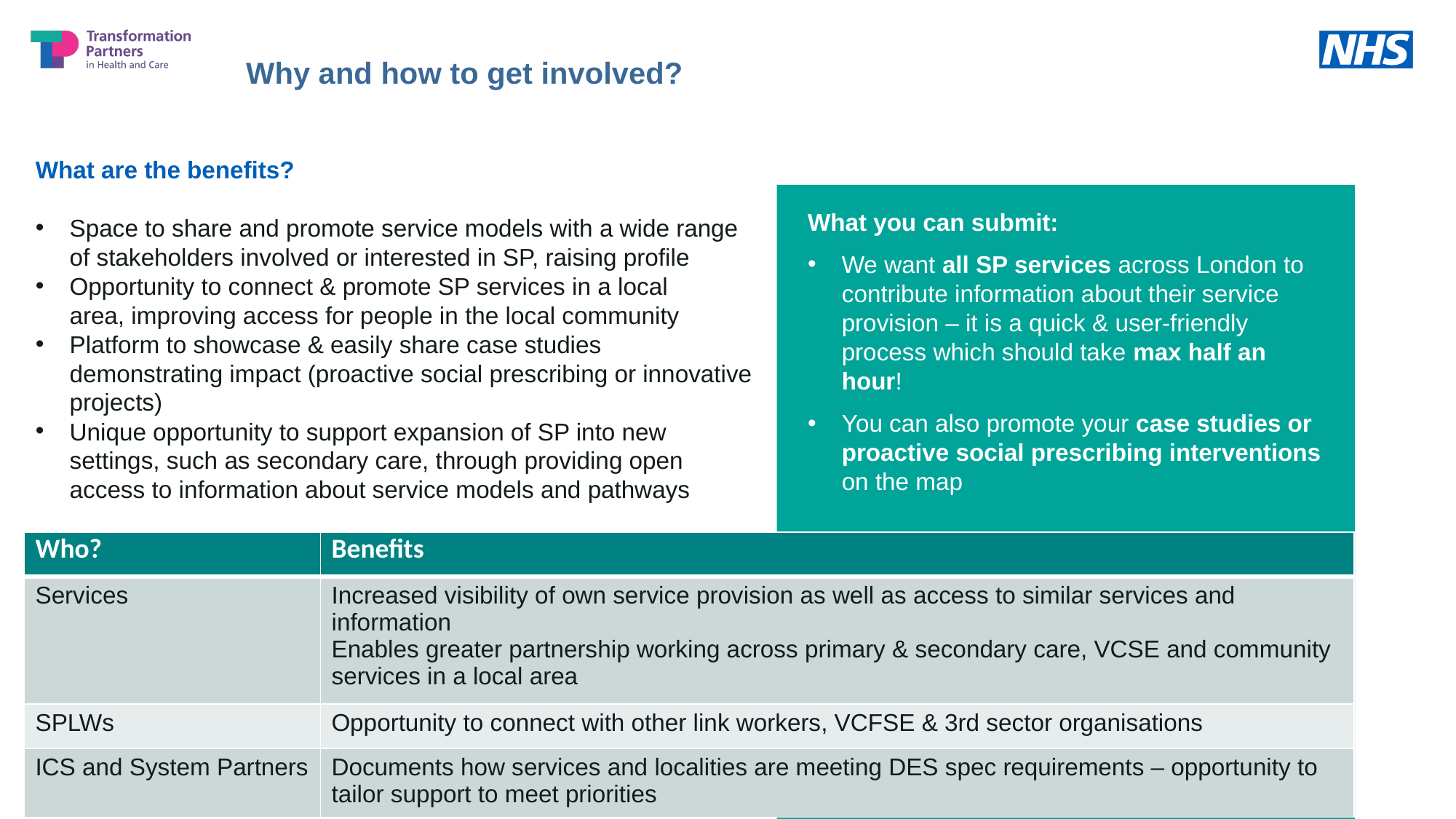

Why and how to get involved?
What are the benefits?

Space to share and promote service models with a wide range of stakeholders involved or interested in SP, raising profile
Opportunity to connect & promote SP services in a local area, improving access for people in the local community
Platform to showcase & easily share case studies demonstrating impact (proactive social prescribing or innovative projects)
Unique opportunity to support expansion of SP into new settings, such as secondary care, through providing open access to information about service models and pathways

What you can submit:
We want all SP services across London to contribute information about their service provision – it is a quick & user-friendly process which should take max half an hour!
You can also promote your case studies or proactive social prescribing interventions on the map

| Who? | Benefits |
| --- | --- |
| Services | Increased visibility of own service provision as well as access to similar services and information Enables greater partnership working across primary & secondary care, VCSE and community services in a local area |
| SPLWs | Opportunity to connect with other link workers, VCFSE & 3rd sector organisations |
| ICS and System Partners | Documents how services and localities are meeting DES spec requirements – opportunity to tailor support to meet priorities |